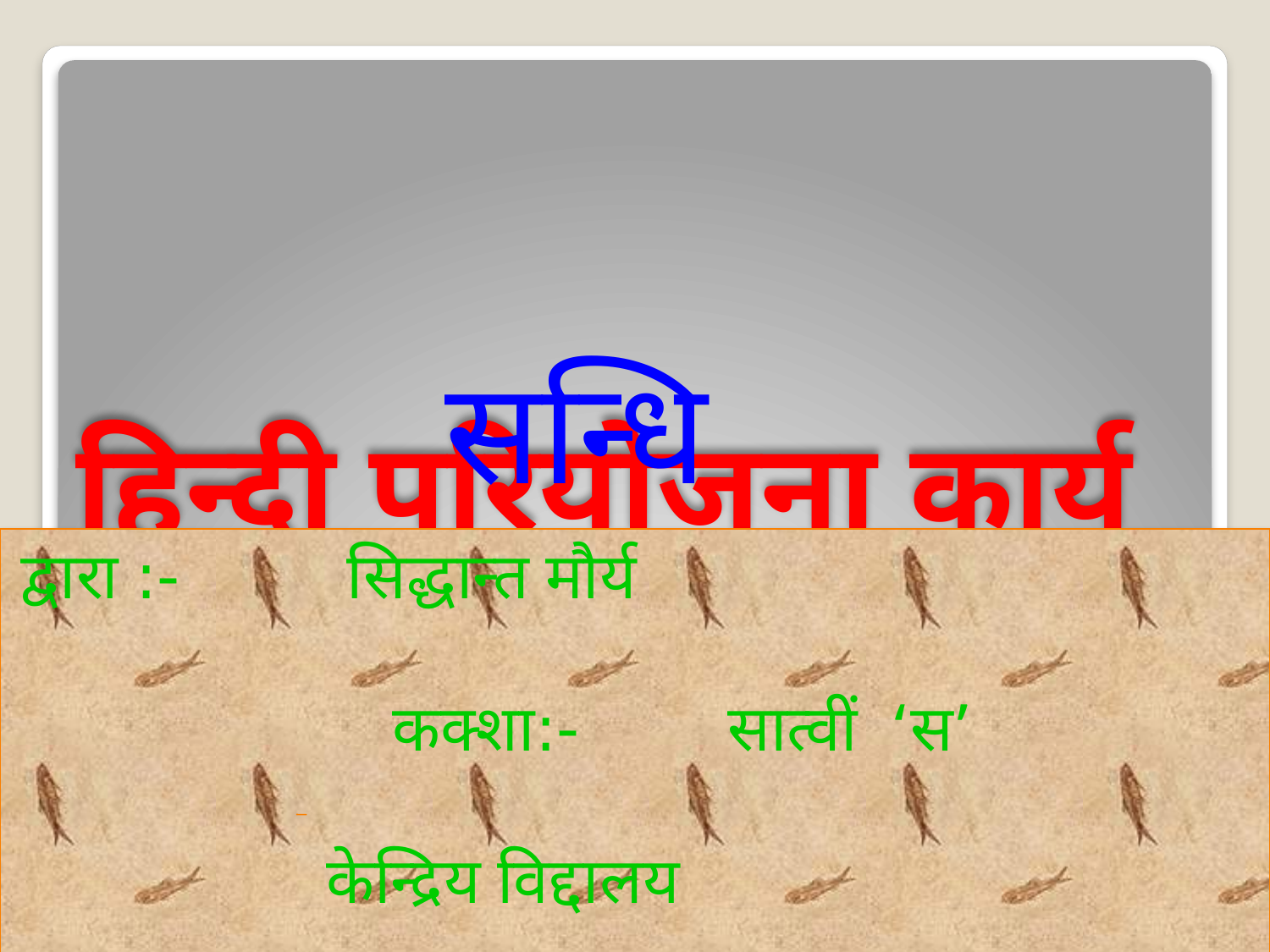

# हिन्दी परियोजना कार्य
 सन्धि

 द्वारा :- 	    सिद्धान्त मौर्य
					    	                                                     कक्शा:- 	    सात्वीं  ‘स’

                   केन्द्रिय विद्दालय